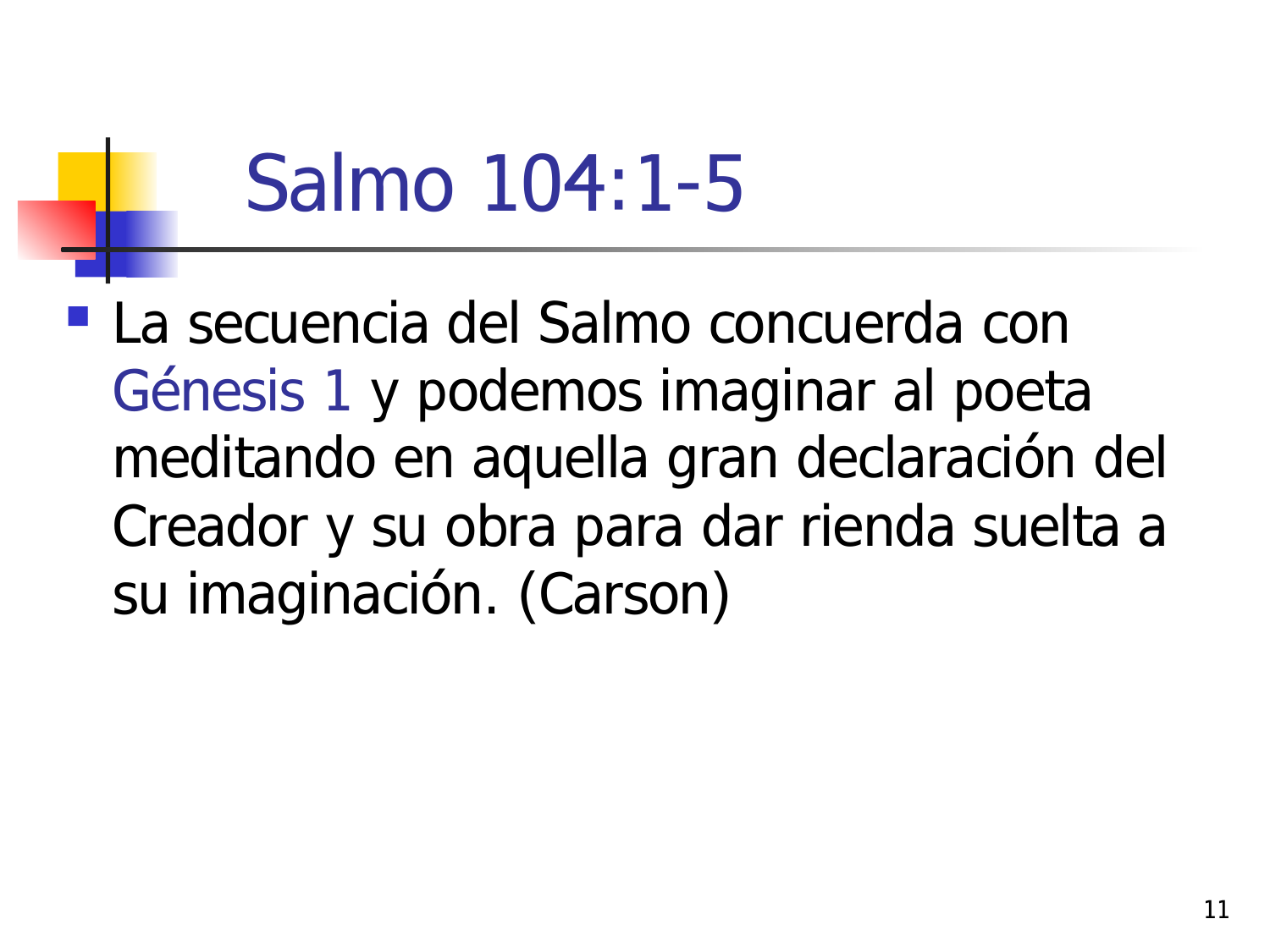

# Salmo 104:1-5
La secuencia del Salmo concuerda con Génesis 1 y podemos imaginar al poeta meditando en aquella gran declaración del Creador y su obra para dar rienda suelta a su imaginación. (Carson)

11